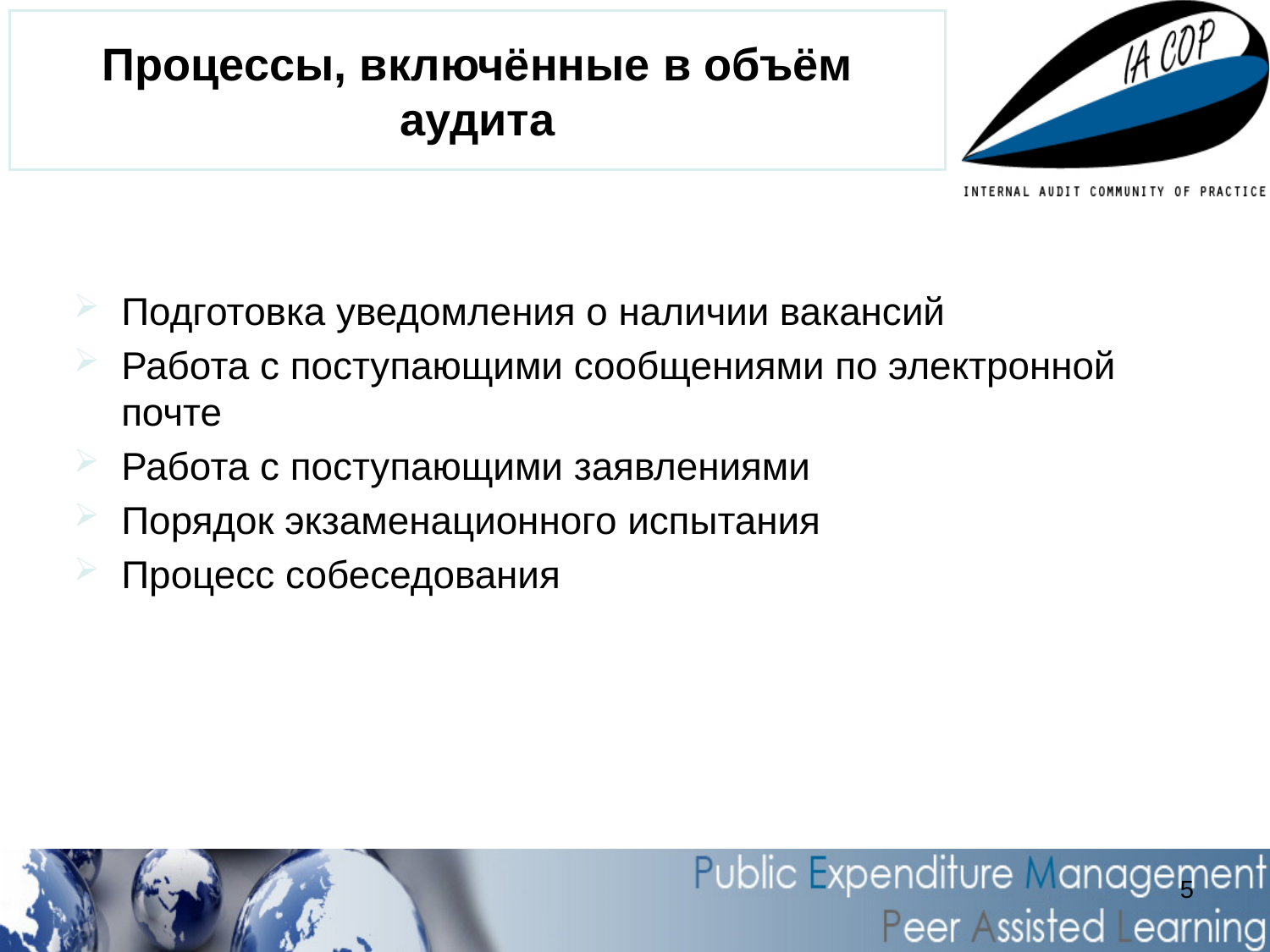

# Процессы, включённые в объём аудита

Подготовка уведомления о наличии вакансий
Работа с поступающими сообщениями по электронной почте
Работа с поступающими заявлениями
Порядок экзаменационного испытания
Процесс собеседования

5